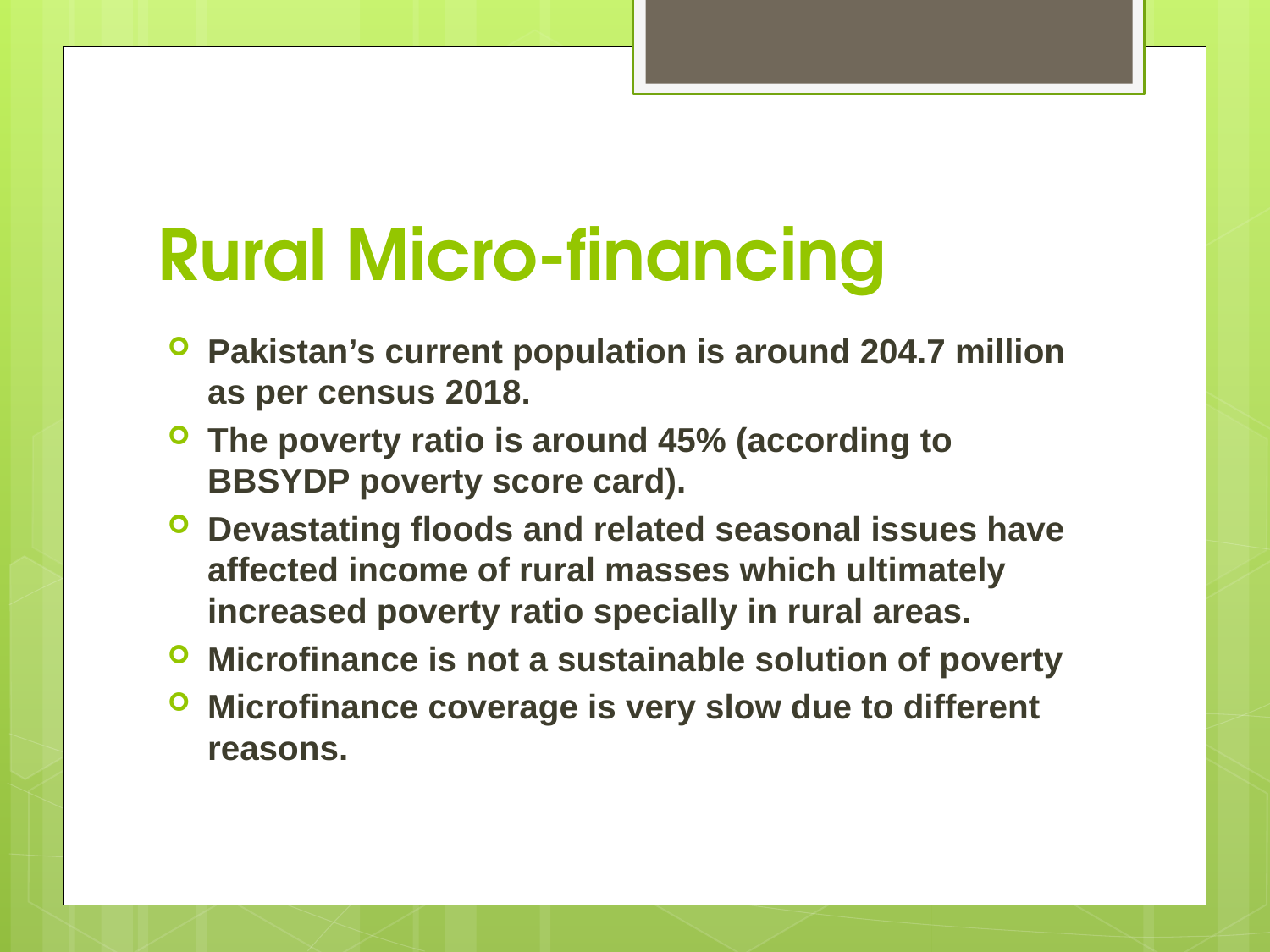

# Rural Micro-financing
Pakistan’s current population is around 204.7 million as per census 2018.
The poverty ratio is around 45% (according to BBSYDP poverty score card).
Devastating floods and related seasonal issues have affected income of rural masses which ultimately increased poverty ratio specially in rural areas.
Microfinance is not a sustainable solution of poverty
Microfinance coverage is very slow due to different reasons.